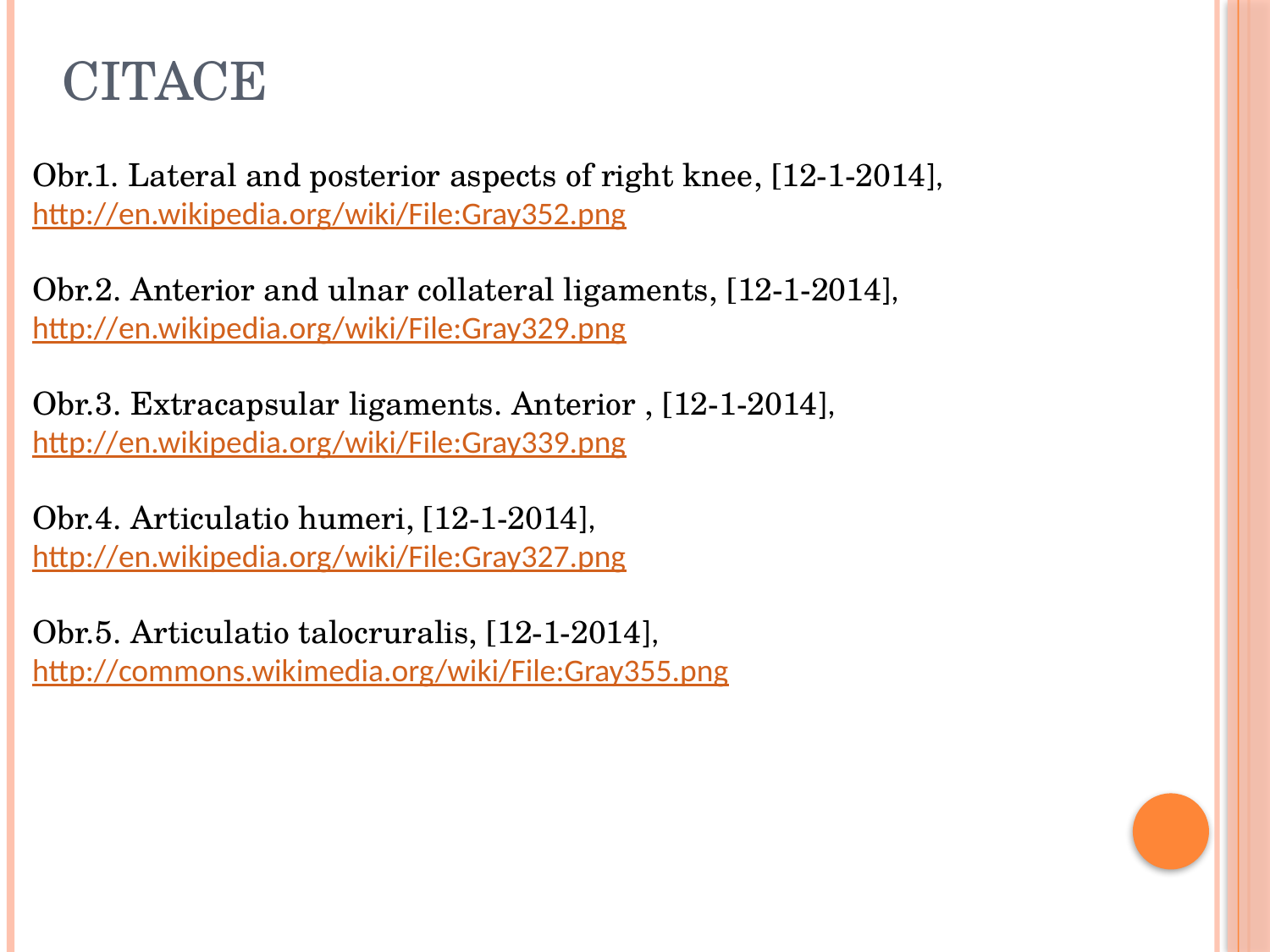

# Citace
Obr.1. Lateral and posterior aspects of right knee, [12-1-2014],
http://en.wikipedia.org/wiki/File:Gray352.png

Obr.2. Anterior and ulnar collateral ligaments, [12-1-2014],
http://en.wikipedia.org/wiki/File:Gray329.png

Obr.3. Extracapsular ligaments. Anterior , [12-1-2014],
http://en.wikipedia.org/wiki/File:Gray339.png

Obr.4. Articulatio humeri, [12-1-2014],
http://en.wikipedia.org/wiki/File:Gray327.png

Obr.5. Articulatio talocruralis, [12-1-2014],
http://commons.wikimedia.org/wiki/File:Gray355.png